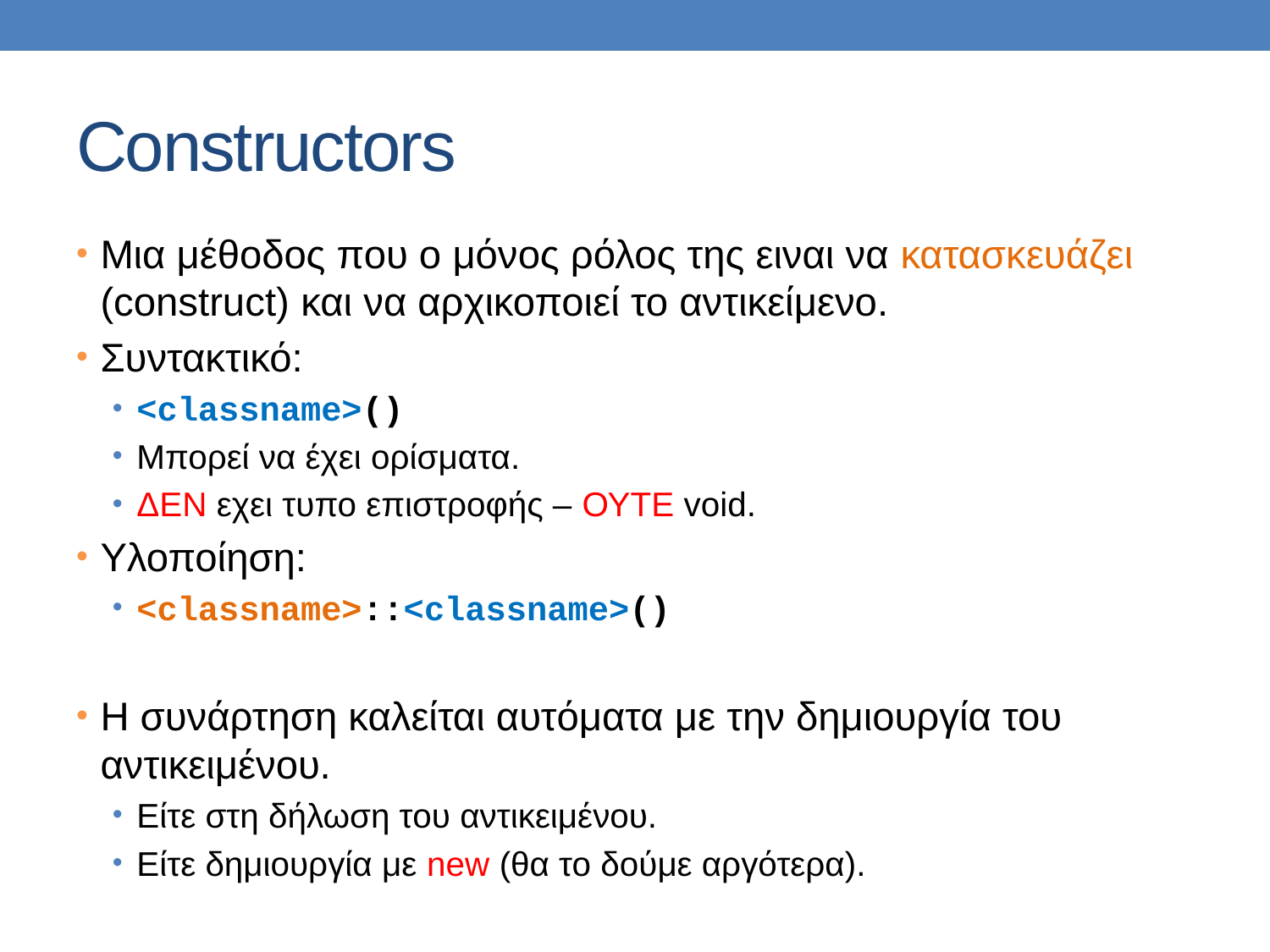

# Constructors
Μια μέθοδος που ο μόνος ρόλος της ειναι να κατασκευάζει (construct) και να αρχικοποιεί το αντικείμενο.
Συντακτικό:
<classname>()
Μπορεί να έχει ορίσματα.
ΔΕΝ εχει τυπο επιστροφής – ΟΥΤΕ void.
Υλοποίηση:
<classname>::<classname>()

Η συνάρτηση καλείται αυτόματα με την δημιουργία του αντικειμένου.
Είτε στη δήλωση του αντικειμένου.
Είτε δημιουργία με new (θα το δούμε αργότερα).